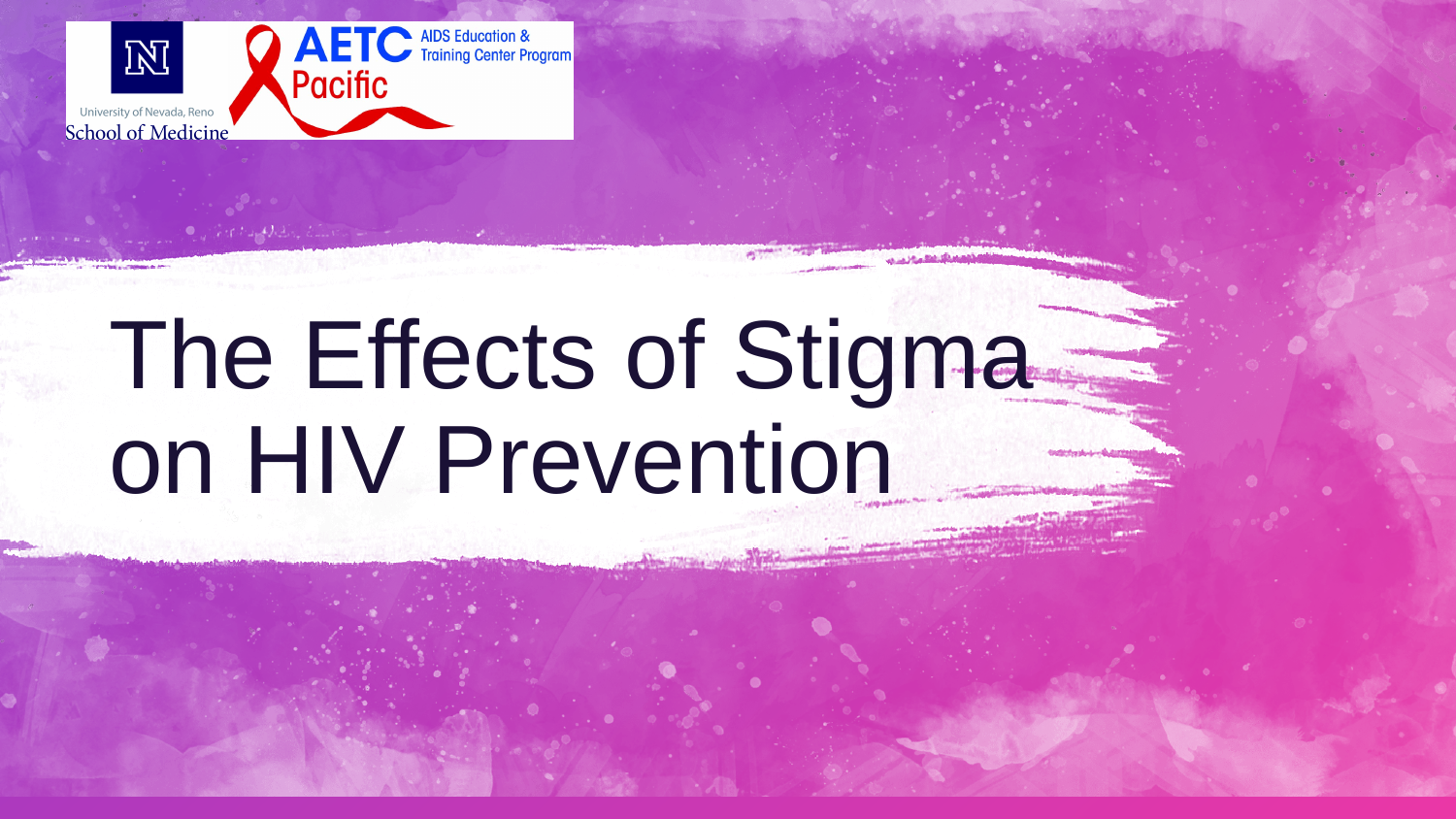

# The Effects of Stigma on HIV Prevention